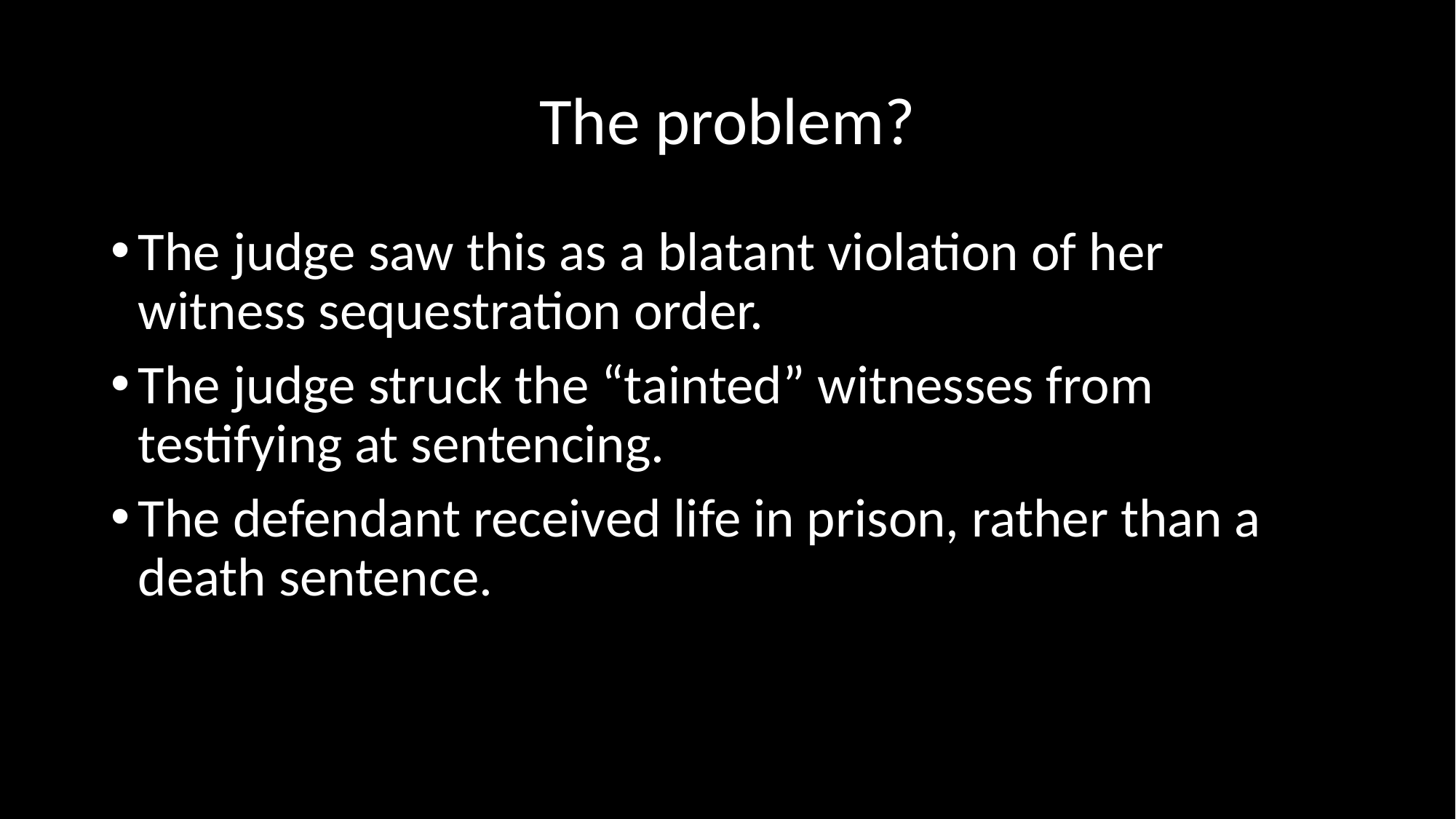

# The problem?
The judge saw this as a blatant violation of her witness sequestration order.
The judge struck the “tainted” witnesses from testifying at sentencing.
The defendant received life in prison, rather than a death sentence.